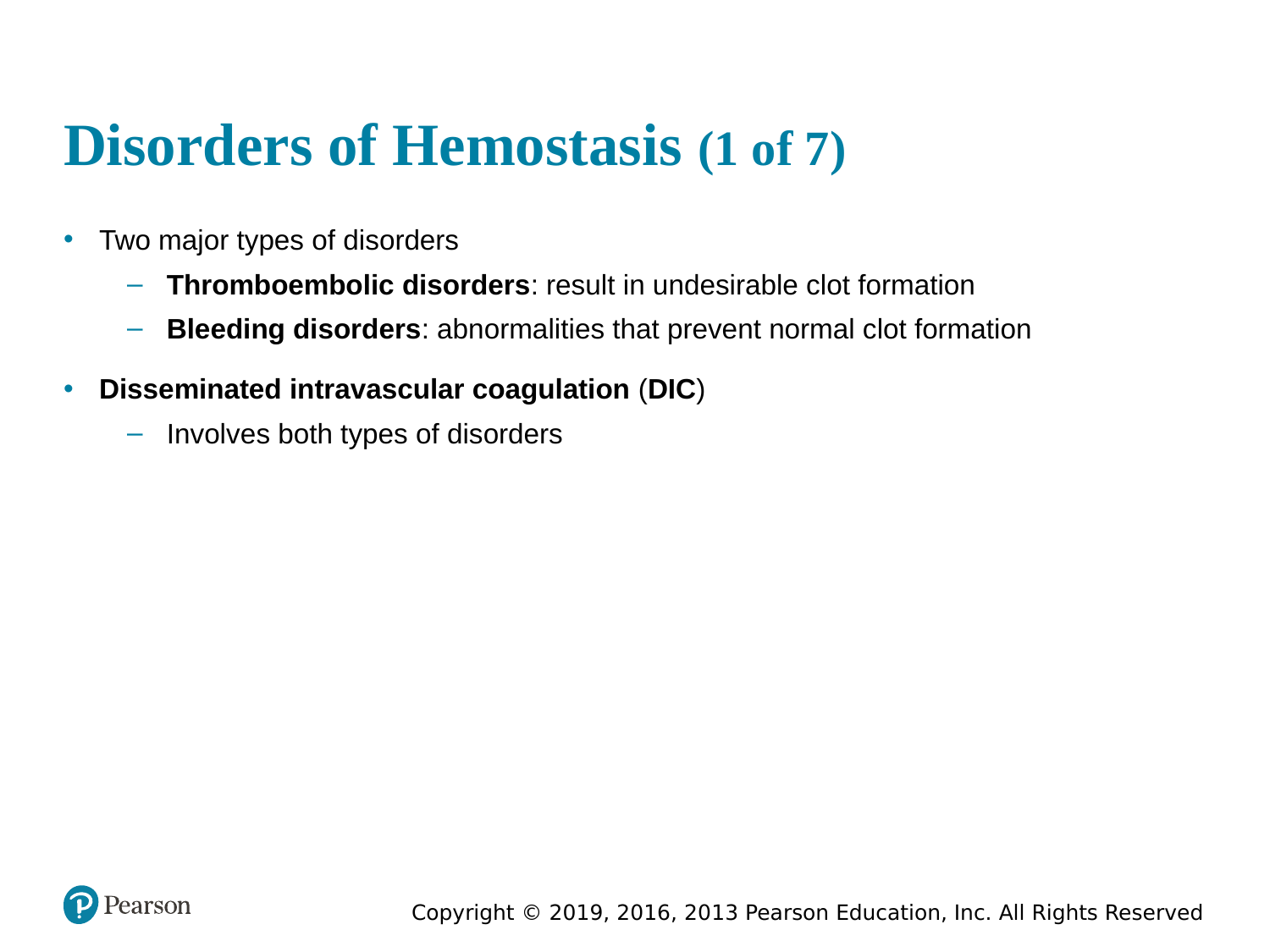

# Disorders of Hemostasis (1 of 7)
Two major types of disorders
Thromboembolic disorders: result in undesirable clot formation
Bleeding disorders: abnormalities that prevent normal clot formation
Disseminated intravascular coagulation (DIC)
Involves both types of disorders